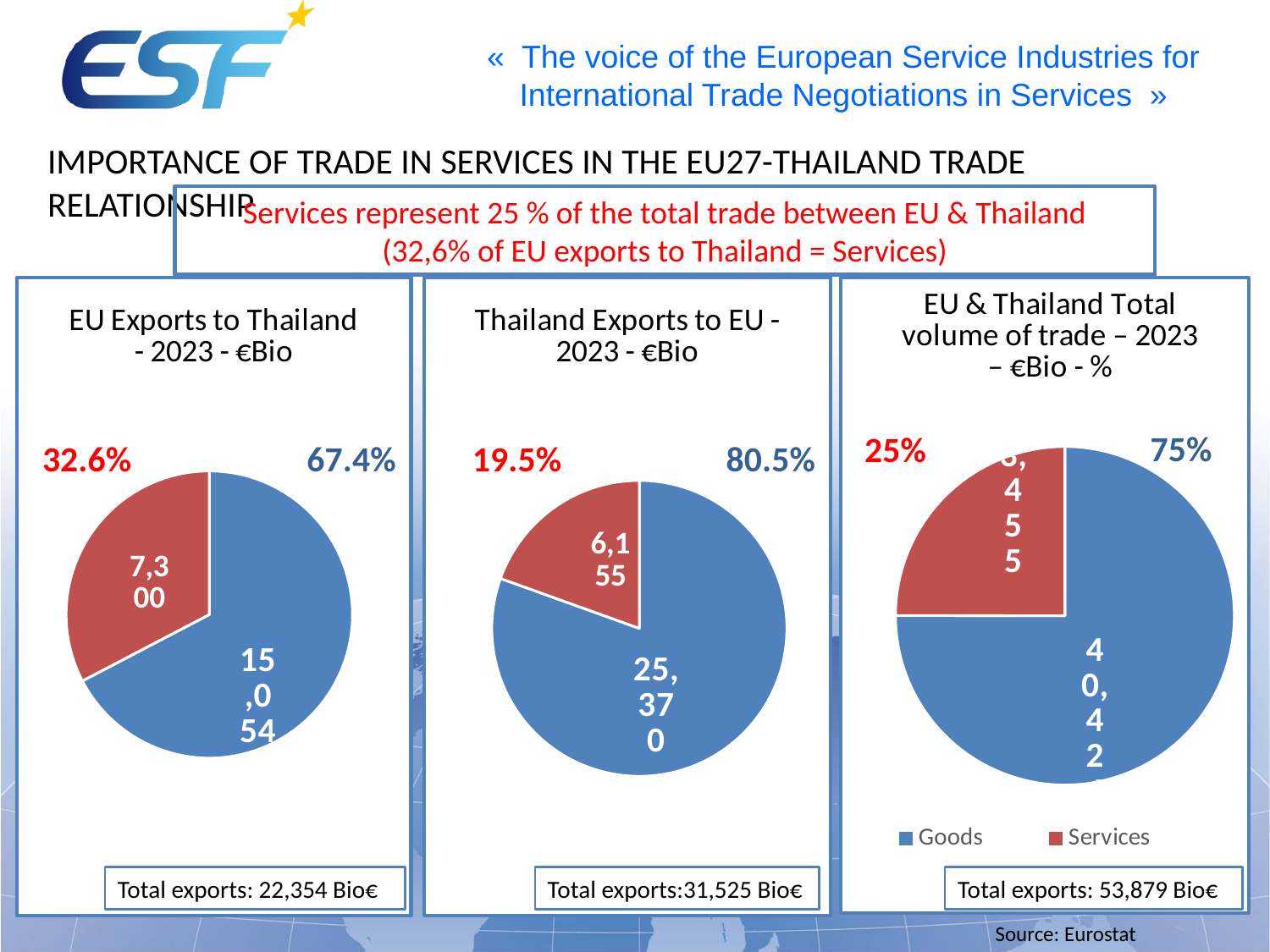

Importance of trade in services in the EU27-Thailand trade relationship
Services represent 25 % of the total trade between EU & Thailand
(32,6% of EU exports to Thailand = Services)

### Chart: Thailand Exports to EU - 2023 - €Bio

| Category | Thailand Exports to EU27 - 2021 - €Bio |
|---|---|
| Exports of Goods | 25370.0 |
| Exports of Services | 6155.0 |

### Chart: EU & Thailand Total volume of trade – 2023 – €Bio - %

| Category | EU & Thailand Total trade |
|---|---|
| Goods | 40424.0 |
| Services | 13455.0 |

### Chart: EU Exports to Thailand - 2023 - €Bio

| Category | EU27 Exports to Thailand - 2023 - €Bio |
|---|---|
| EU Exports of Goods | 15054.0 |
| EU Exports of Services | 7300.0 |
75%
25%
32.6%
67.4%
19.5%
80.5%
Total exports: 53,879 Bio€
Total exports: 22,354 Bio€
Total exports:31,525 Bio€
Source: Eurostat